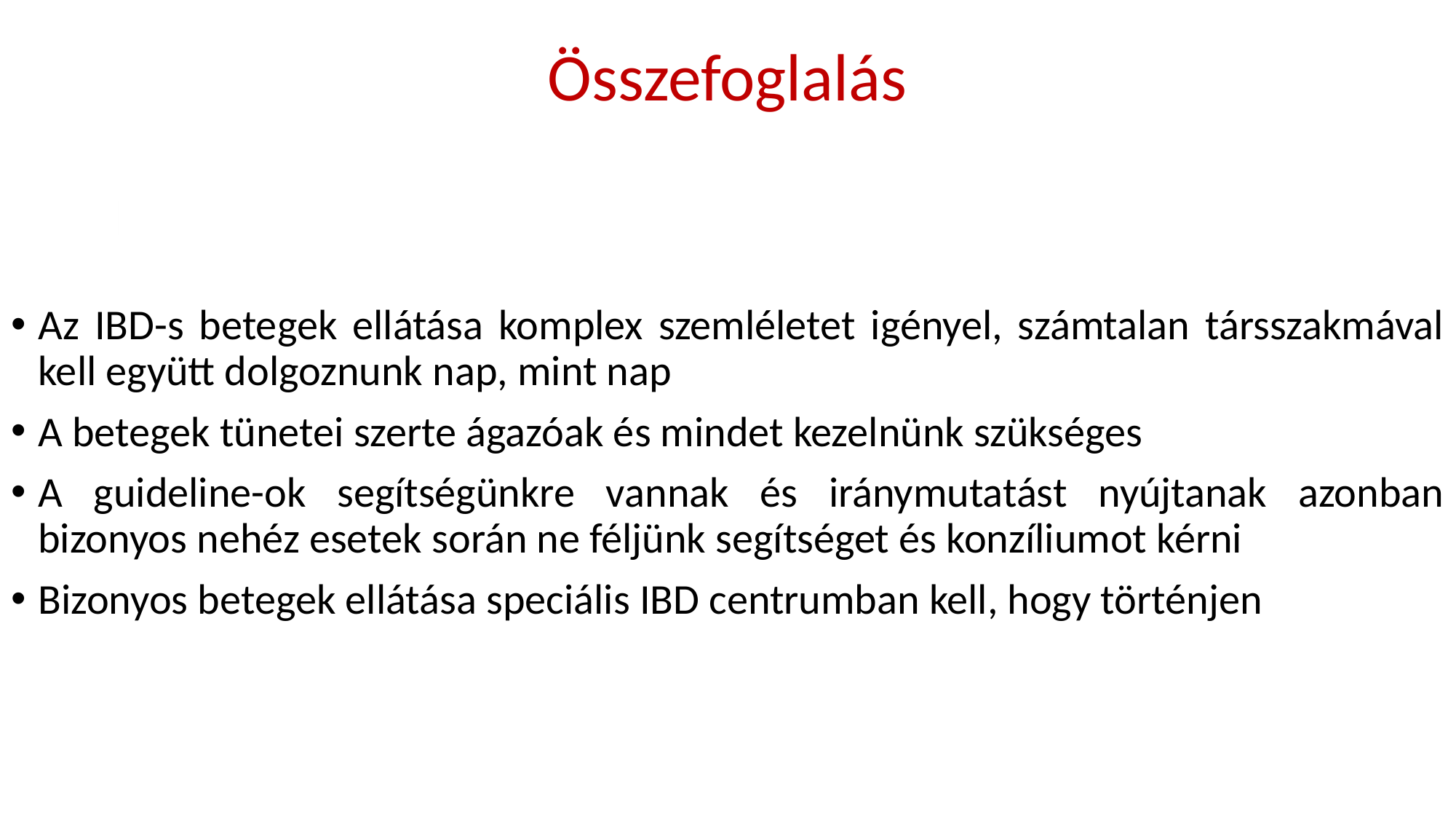

# Összefoglalás

Az IBD-s betegek ellátása komplex szemléletet igényel, számtalan társszakmával kell együtt dolgoznunk nap, mint nap
A betegek tünetei szerte ágazóak és mindet kezelnünk szükséges
A guideline-ok segítségünkre vannak és iránymutatást nyújtanak azonban bizonyos nehéz esetek során ne féljünk segítséget és konzíliumot kérni
Bizonyos betegek ellátása speciális IBD centrumban kell, hogy történjen